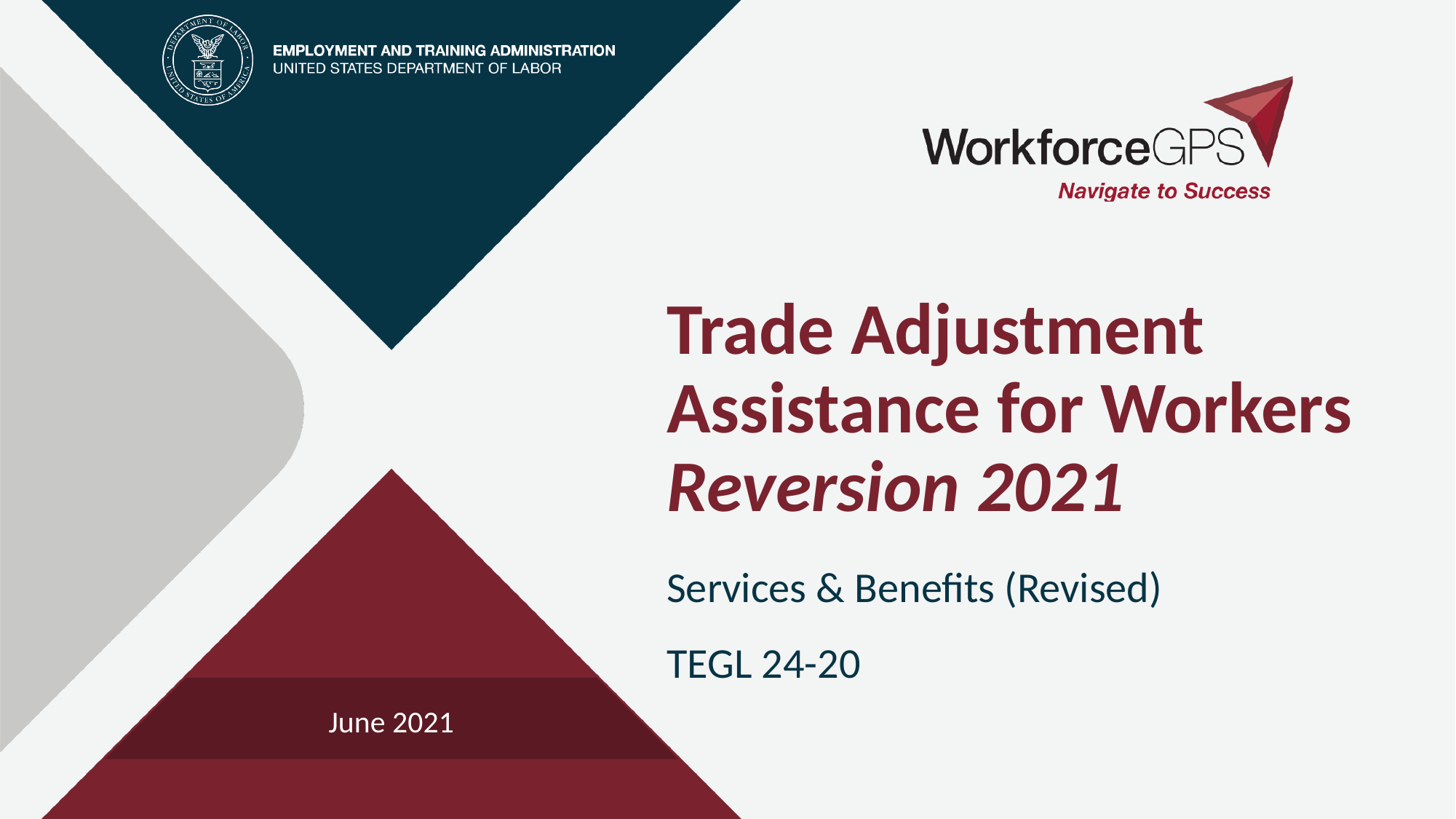

# Trade Adjustment Assistance for Workers Reversion 2021
Services & Benefits (Revised)
TEGL 24-20
June 2021